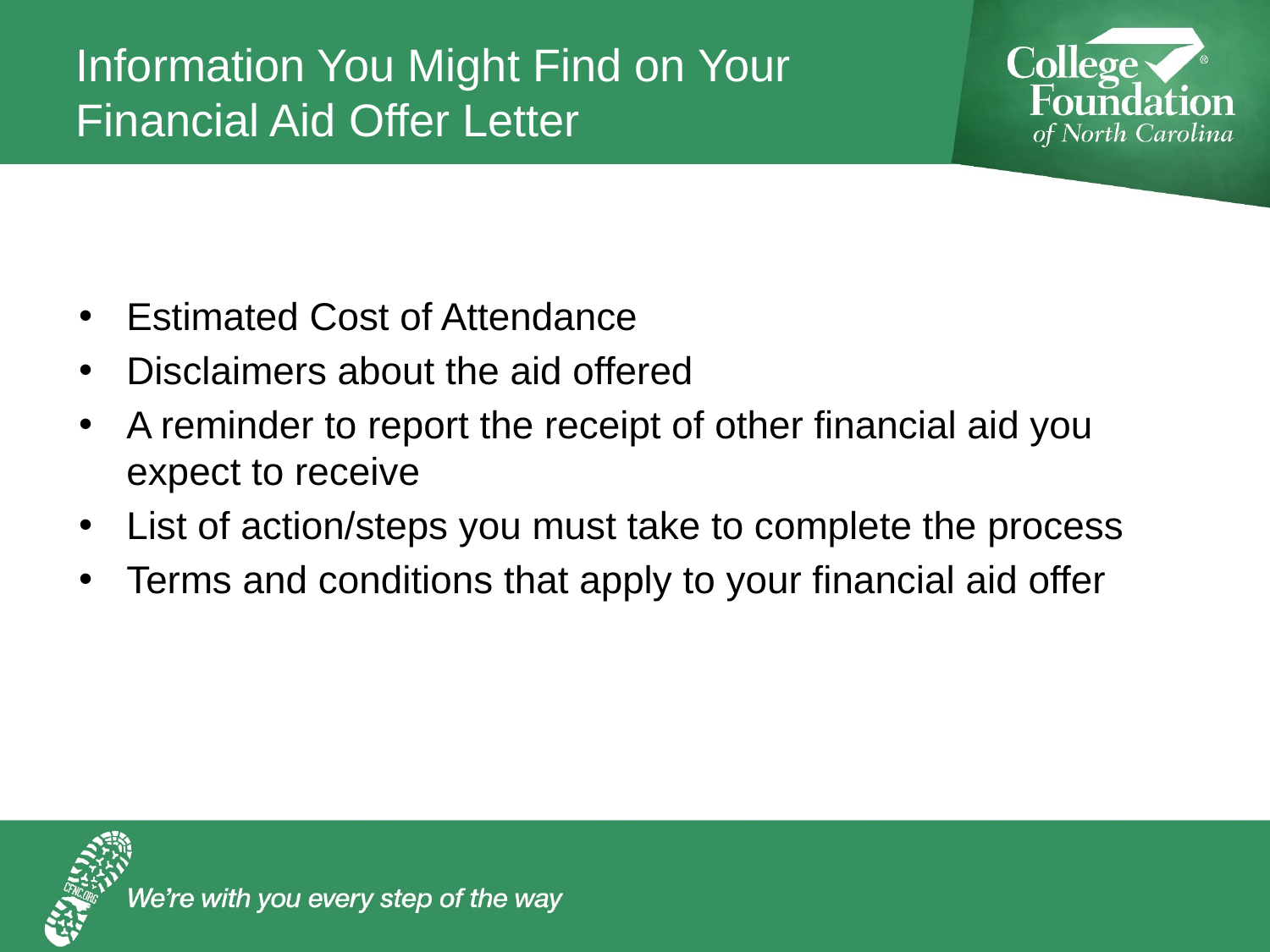

# Information You Might Find on Your Financial Aid Offer Letter
Estimated Cost of Attendance
Disclaimers about the aid offered
A reminder to report the receipt of other financial aid you expect to receive
List of action/steps you must take to complete the process
Terms and conditions that apply to your financial aid offer